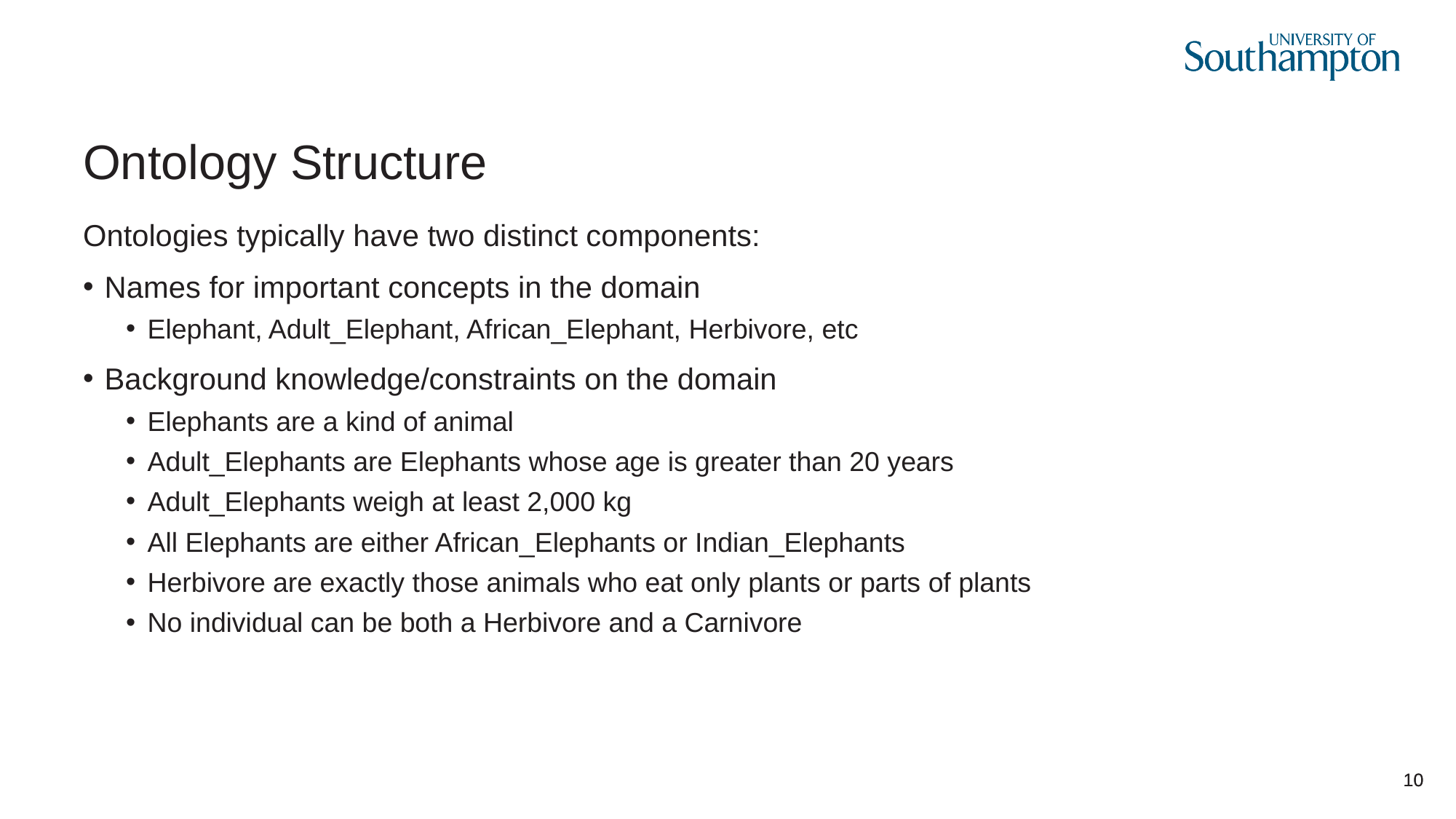

# Ontology Structure
Ontologies typically have two distinct components:
Names for important concepts in the domain
Elephant, Adult_Elephant, African_Elephant, Herbivore, etc
Background knowledge/constraints on the domain
Elephants are a kind of animal
Adult_Elephants are Elephants whose age is greater than 20 years
Adult_Elephants weigh at least 2,000 kg
All Elephants are either African_Elephants or Indian_Elephants
Herbivore are exactly those animals who eat only plants or parts of plants
No individual can be both a Herbivore and a Carnivore

10